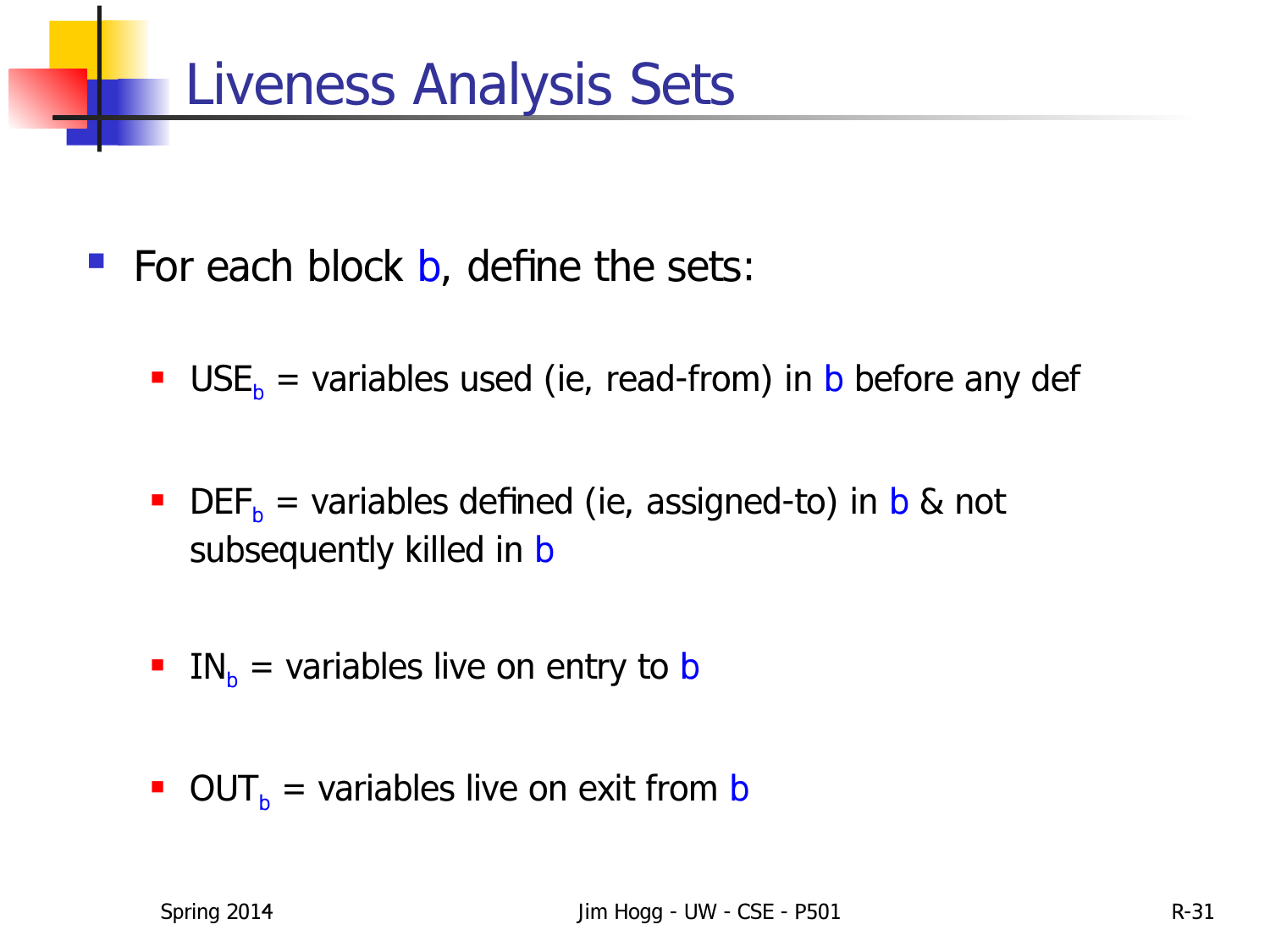

# Liveness Analysis Sets
For each block b, define the sets:

USEb = variables used (ie, read-from) in b before any def

DEFb = variables defined (ie, assigned-to) in b & not subsequently killed in b

INb = variables live on entry to b

OUTb = variables live on exit from b
Spring 2014
Jim Hogg - UW - CSE - P501
R-31